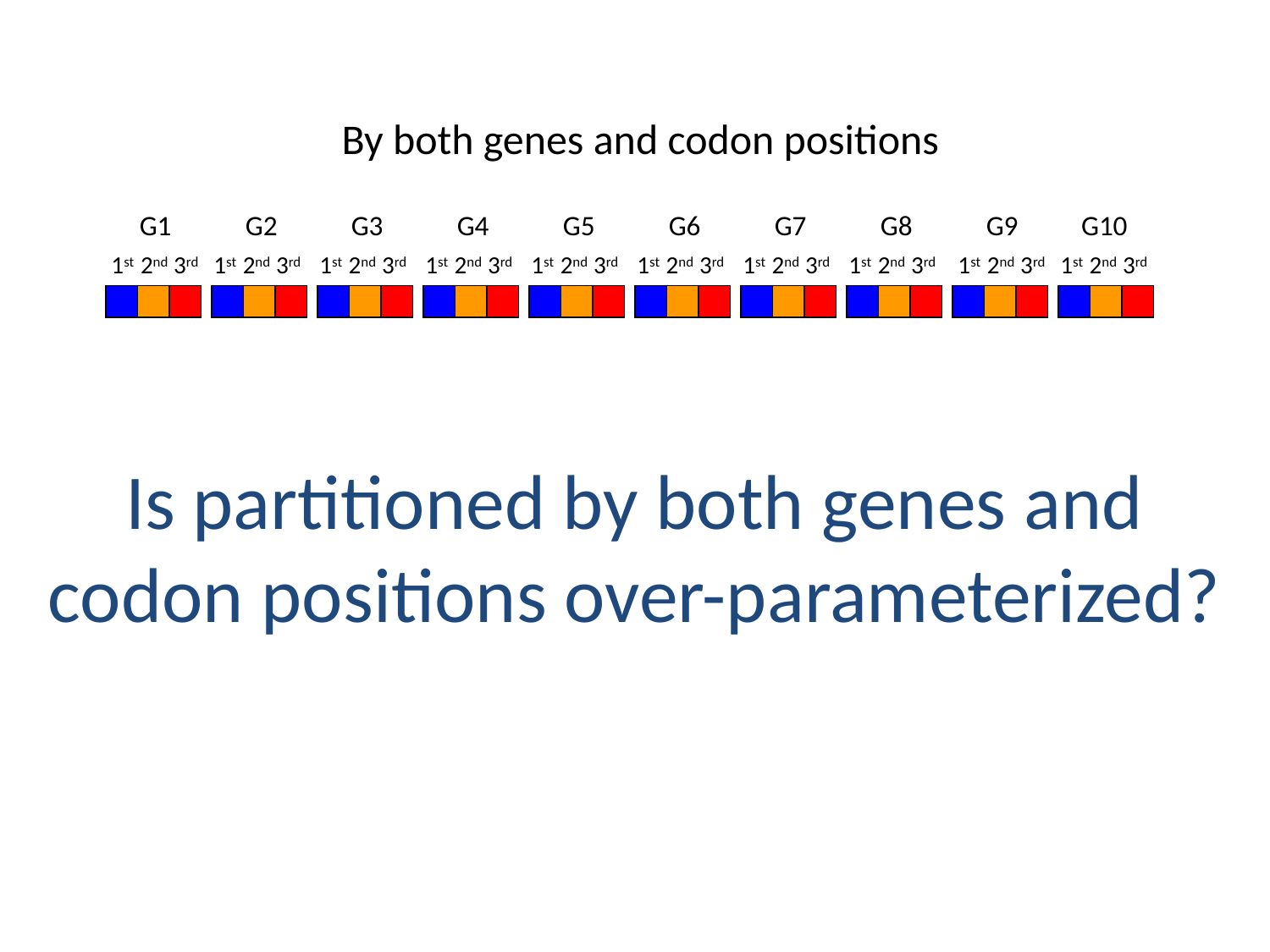

# By both genes and codon positions
G1
G2
G3
G4
G5
G6
G7
G8
G9
G10
1st  2nd 3rd
1st  2nd 3rd
1st  2nd 3rd
1st  2nd 3rd
1st  2nd 3rd
1st  2nd 3rd
1st  2nd 3rd
1st  2nd 3rd
1st  2nd 3rd
1st  2nd 3rd

Is partitioned by both genes and codon positions over-parameterized?